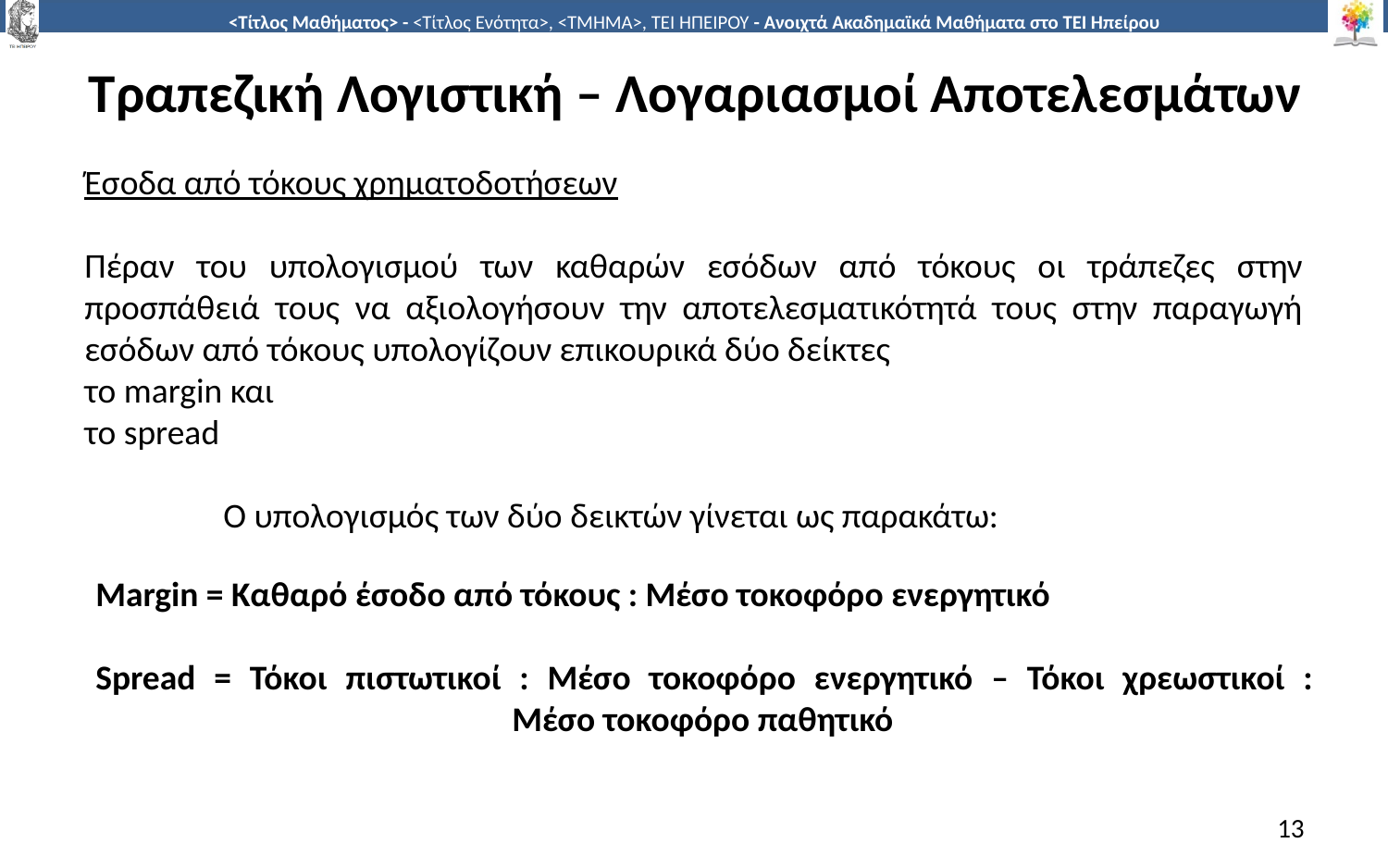

# Τραπεζική Λογιστική – Λογαριασμοί Αποτελεσμάτων
Έσοδα από τόκους χρηματοδοτήσεων

Πέραν του υπολογισμού των καθαρών εσόδων από τόκους οι τράπεζες στην προσπάθειά τους να αξιολογήσουν την αποτελεσματικότητά τους στην παραγωγή εσόδων από τόκους υπολογίζουν επικουρικά δύο δείκτες
το margin και
το spread

	Ο υπολογισμός των δύο δεικτών γίνεται ως παρακάτω:
Margin = Καθαρό έσοδο από τόκους : Μέσο τοκοφόρο ενεργητικό

Spread = Τόκοι πιστωτικοί : Μέσο τοκοφόρο ενεργητικό – Τόκοι χρεωστικοί : 			Μέσο τοκοφόρο παθητικό
13